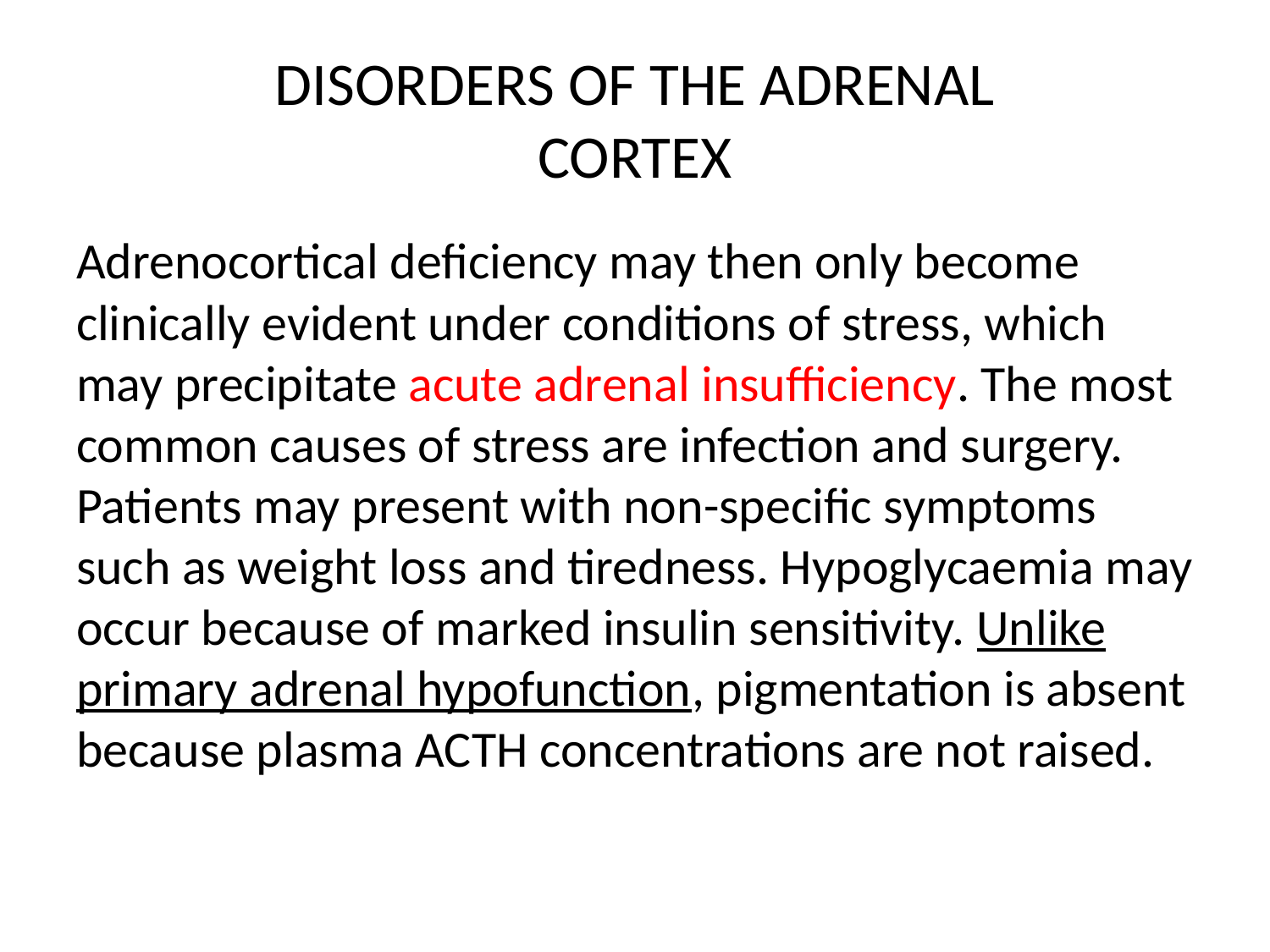

# DISORDERS OF THE ADRENAL CORTEX
Adrenocortical deficiency may then only become clinically evident under conditions of stress, which may precipitate acute adrenal insufficiency. The most common causes of stress are infection and surgery. Patients may present with non-specific symptoms such as weight loss and tiredness. Hypoglycaemia may occur because of marked insulin sensitivity. Unlike primary adrenal hypofunction, pigmentation is absent because plasma ACTH concentrations are not raised.